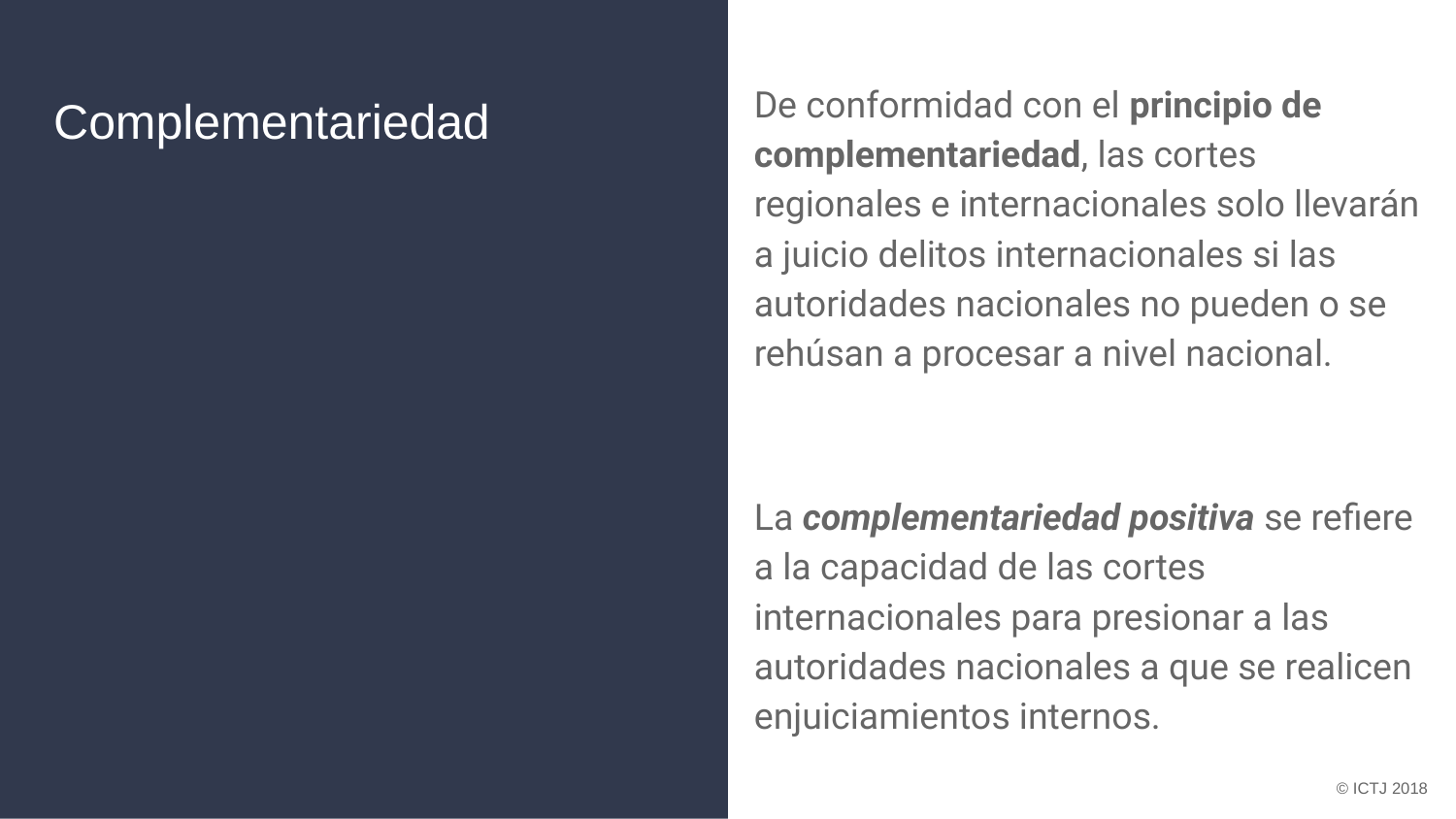

# Complementariedad
De conformidad con el principio de complementariedad, las cortes regionales e internacionales solo llevarán a juicio delitos internacionales si las autoridades nacionales no pueden o se rehúsan a procesar a nivel nacional.

La complementariedad positiva se refiere a la capacidad de las cortes internacionales para presionar a las autoridades nacionales a que se realicen enjuiciamientos internos.
© ICTJ 2018